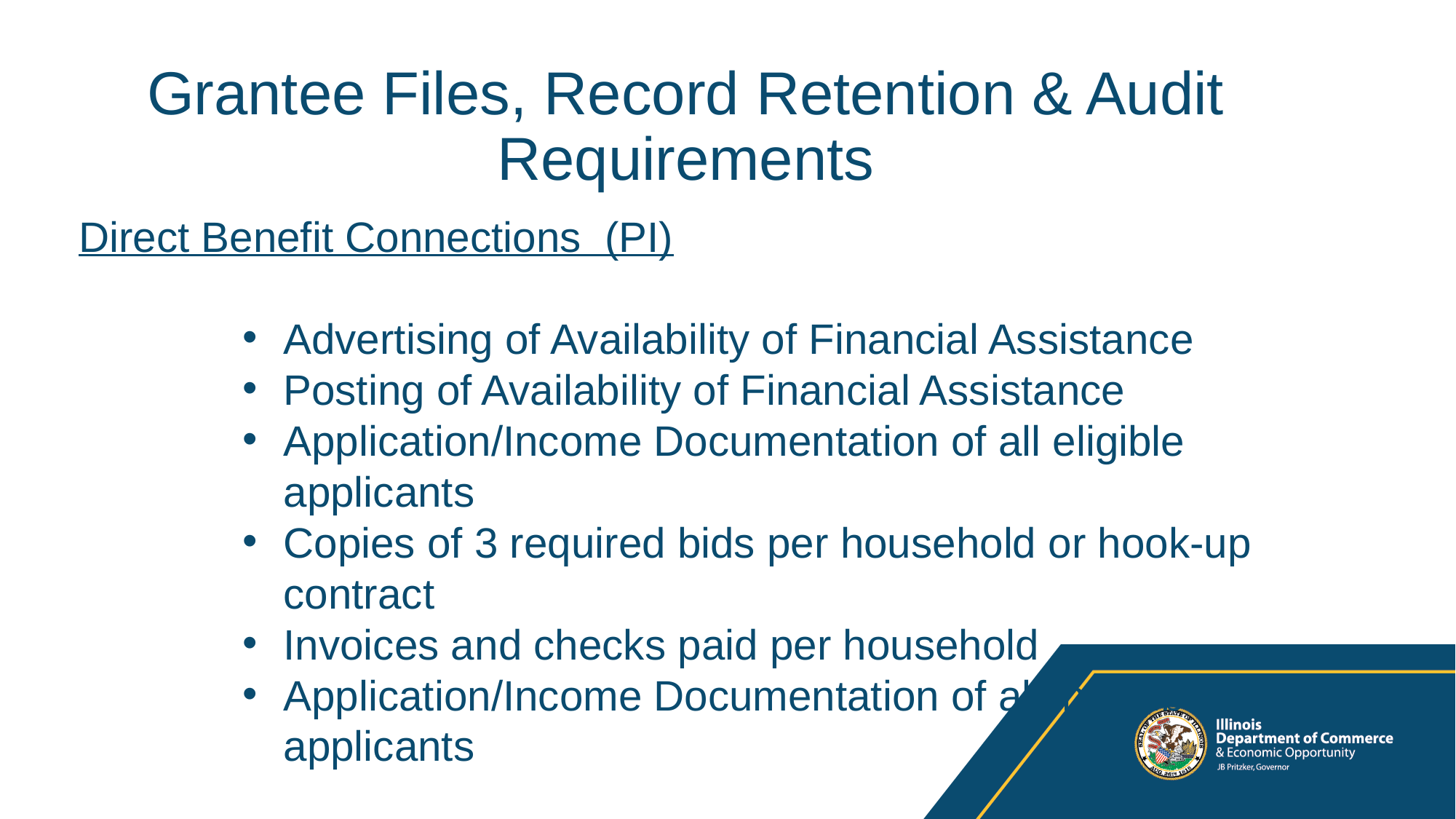

# Grantee Files, Record Retention & Audit Requirements

Direct Benefit Connections  (PI)

Advertising of Availability of Financial Assistance
Posting of Availability of Financial Assistance
Application/Income Documentation of all eligible applicants
Copies of 3 required bids per household or hook-up contract
Invoices and checks paid per household
Application/Income Documentation of all ineligible applicants